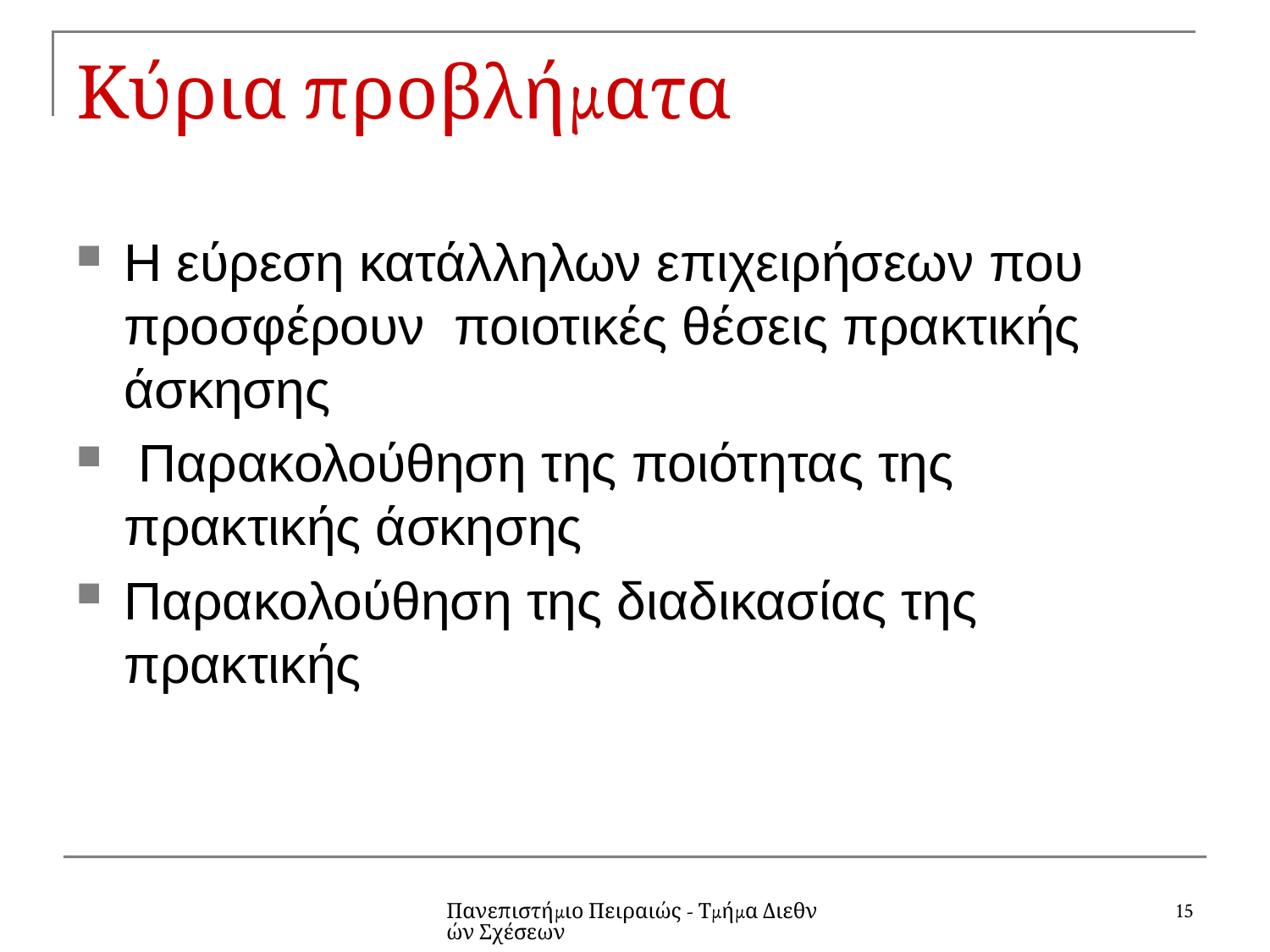

# Κύρια προβλήματα
Η εύρεση κατάλληλων επιχειρήσεων που προσφέρουν  ποιοτικές θέσεις πρακτικής άσκησης
 Παρακολούθηση της ποιότητας της πρακτικής άσκησης
Παρακολούθηση της διαδικασίας της  πρακτικής
15
Πανεπιστήμιο Πειραιώς - Τμήμα Διεθνών Σχέσεων